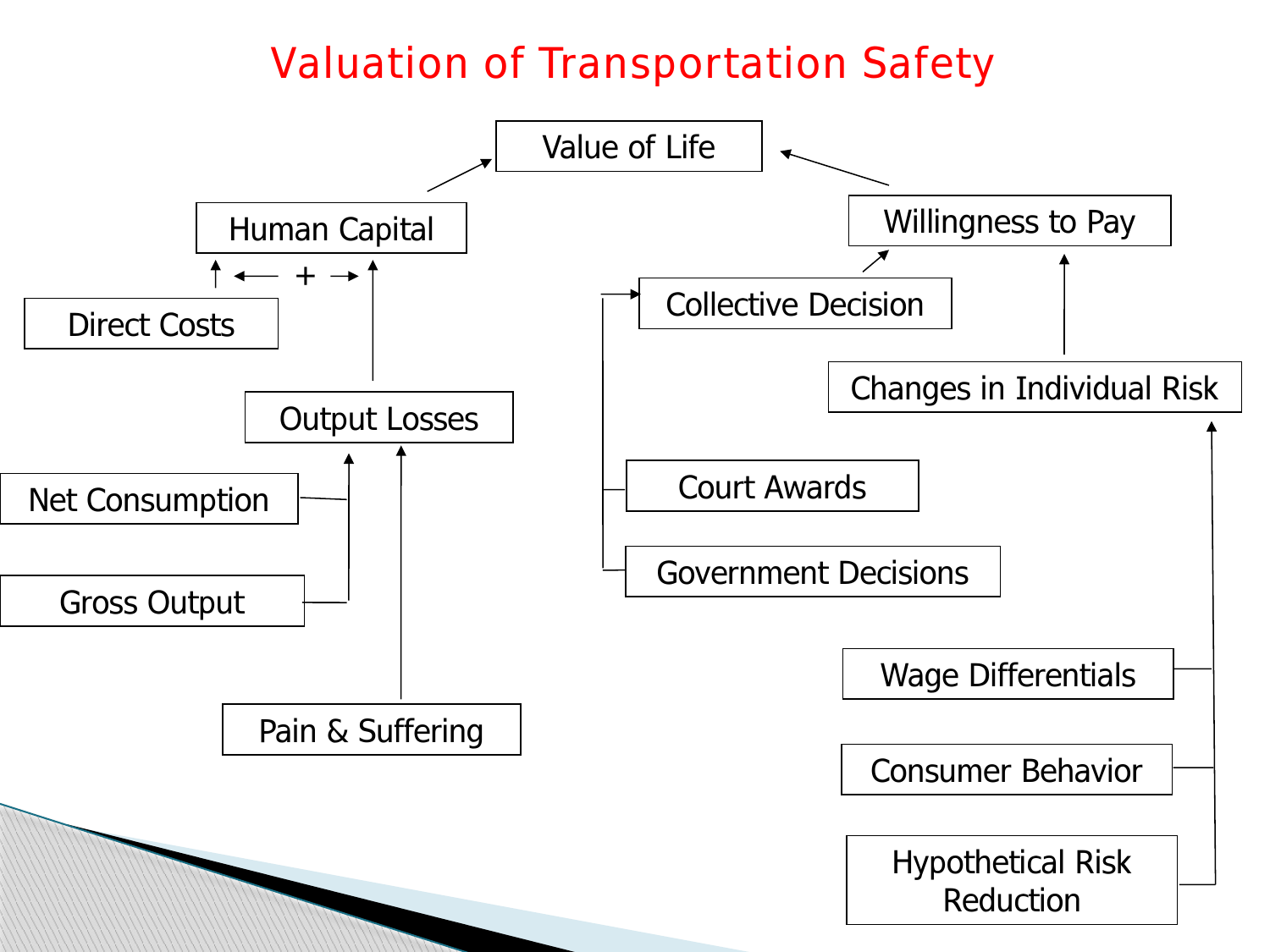

Valuation of Transportation Safety
Value of Life

Willingness to Pay
Human Capital
+

Collective Decision

Direct Costs
Changes in Individual Risk
Output Losses

Court Awards
Net Consumption

Government Decisions

Gross Output

Wage Differentials

Pain & Suffering
Consumer Behavior

Hypothetical Risk Reduction